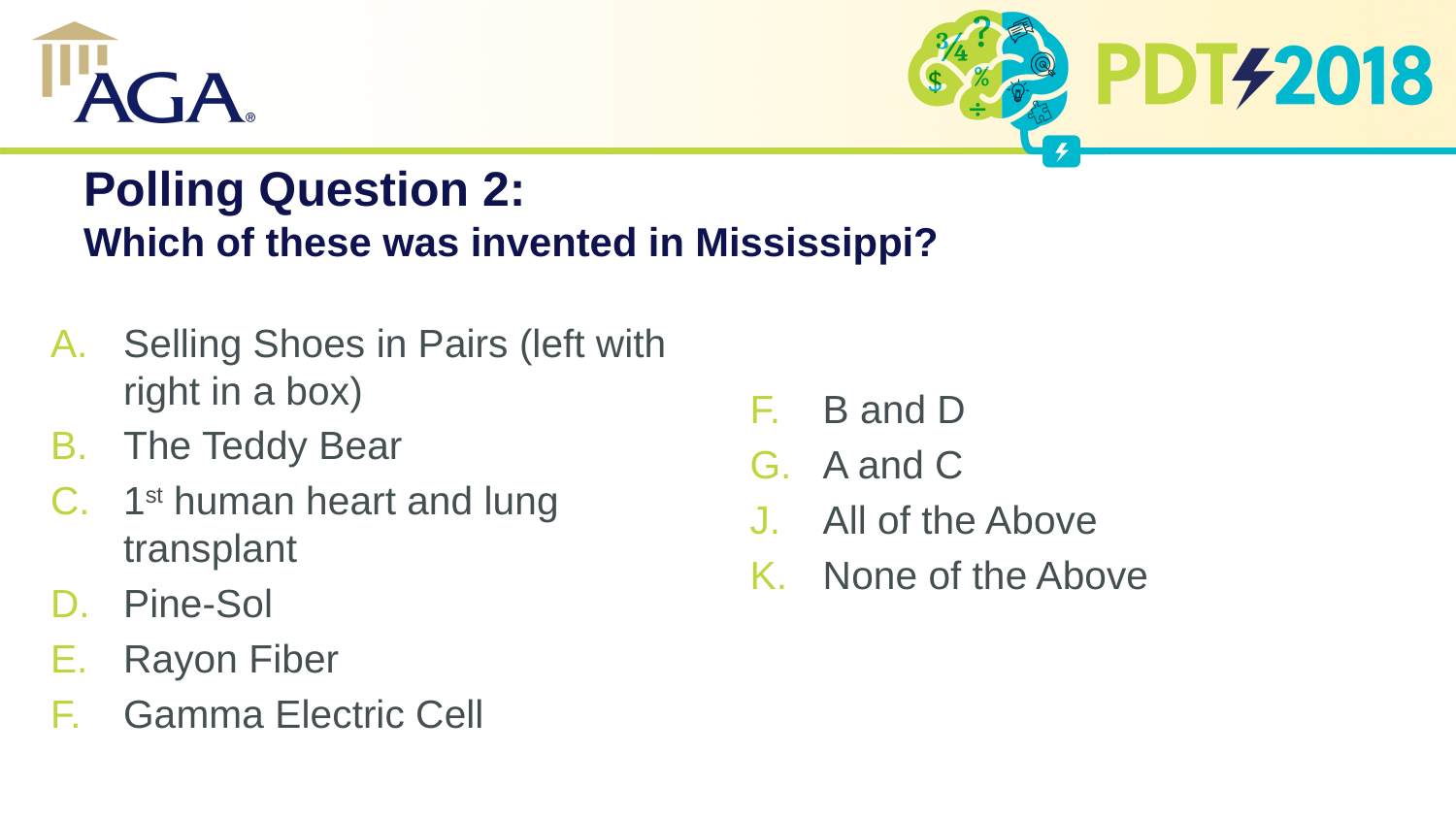

# Polling Question 2: Which of these was invented in Mississippi?
Selling Shoes in Pairs (left with right in a box)
The Teddy Bear
1st human heart and lung transplant
Pine-Sol
Rayon Fiber
Gamma Electric Cell

B and D
A and C
All of the Above
None of the Above